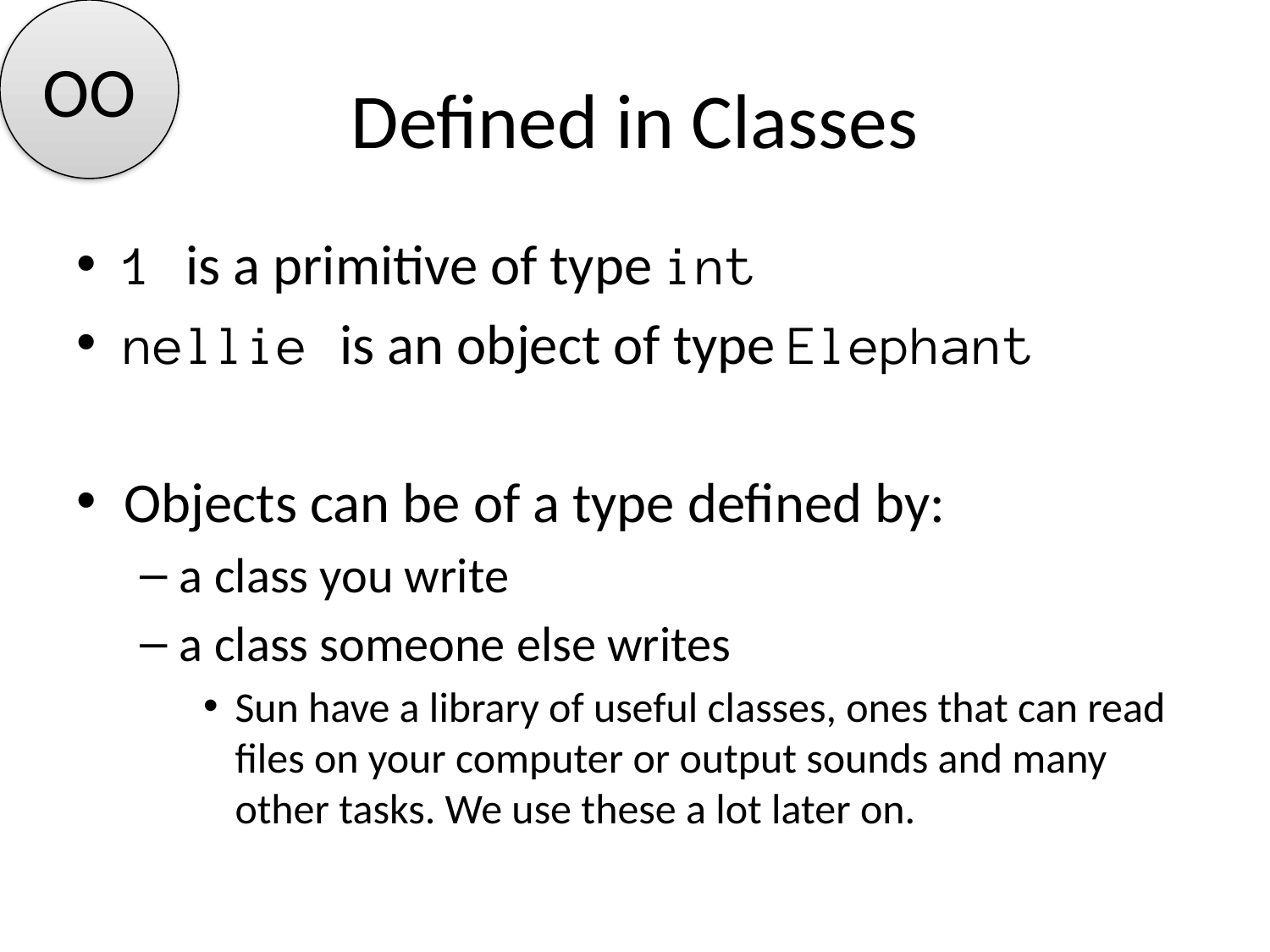

OO
# Defined in Classes
1 is a primitive of type int
nellie is an object of type Elephant

Objects can be of a type defined by:
a class you write
a class someone else writes
Sun have a library of useful classes, ones that can read files on your computer or output sounds and many other tasks. We use these a lot later on.